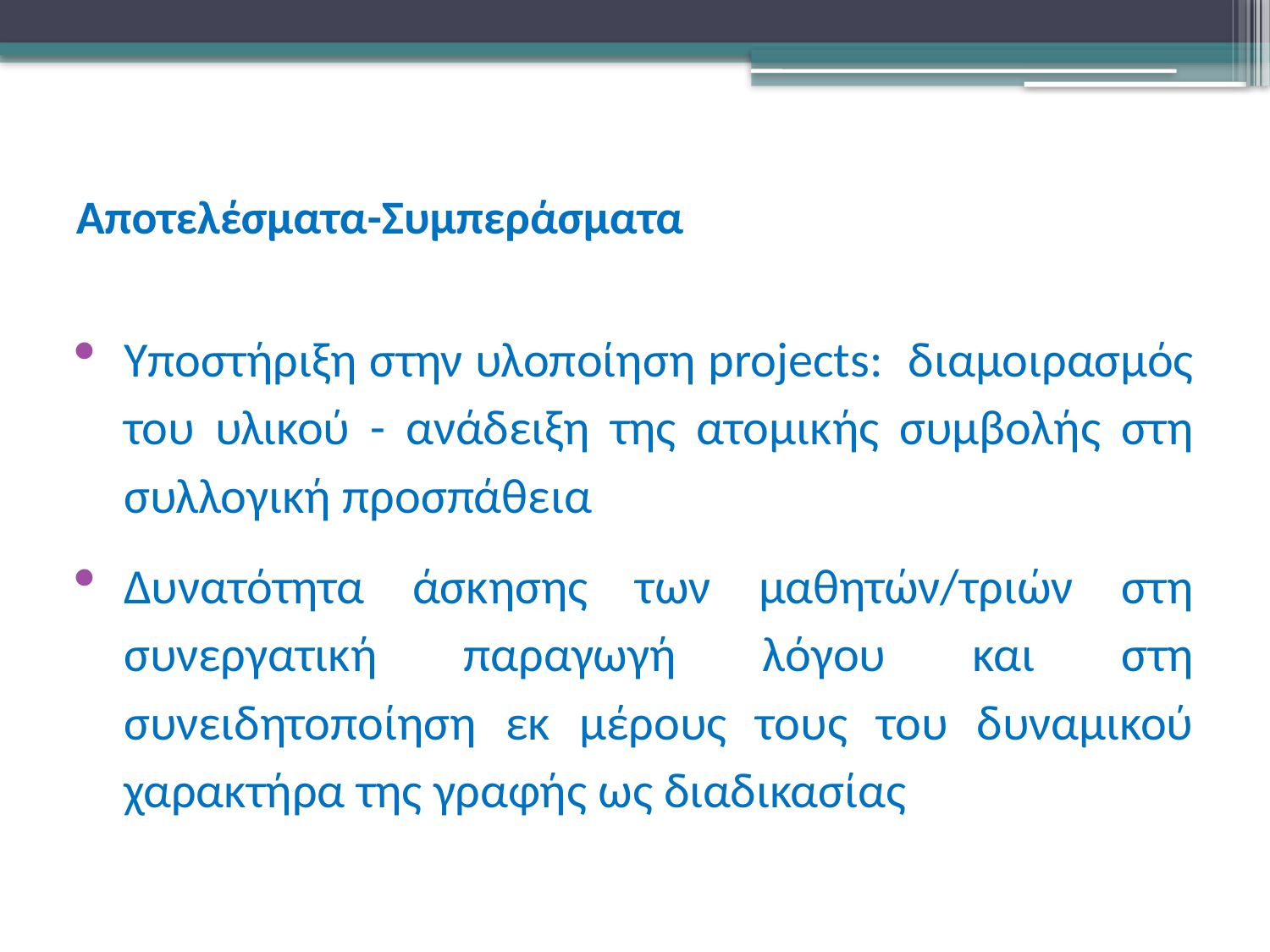

# Αποτελέσματα-Συμπεράσματα
Υποστήριξη στην υλοποίηση projects:  διαμοιρασμός του υλικού - ανάδειξη της ατομικής συμβολής στη συλλογική προσπάθεια
Δυνατότητα άσκησης των μαθητών/τριών στη συνεργατική παραγωγή λόγου και στη συνειδητοποίηση εκ μέρους τους του δυναμικού χαρακτήρα της γραφής ως διαδικασίας